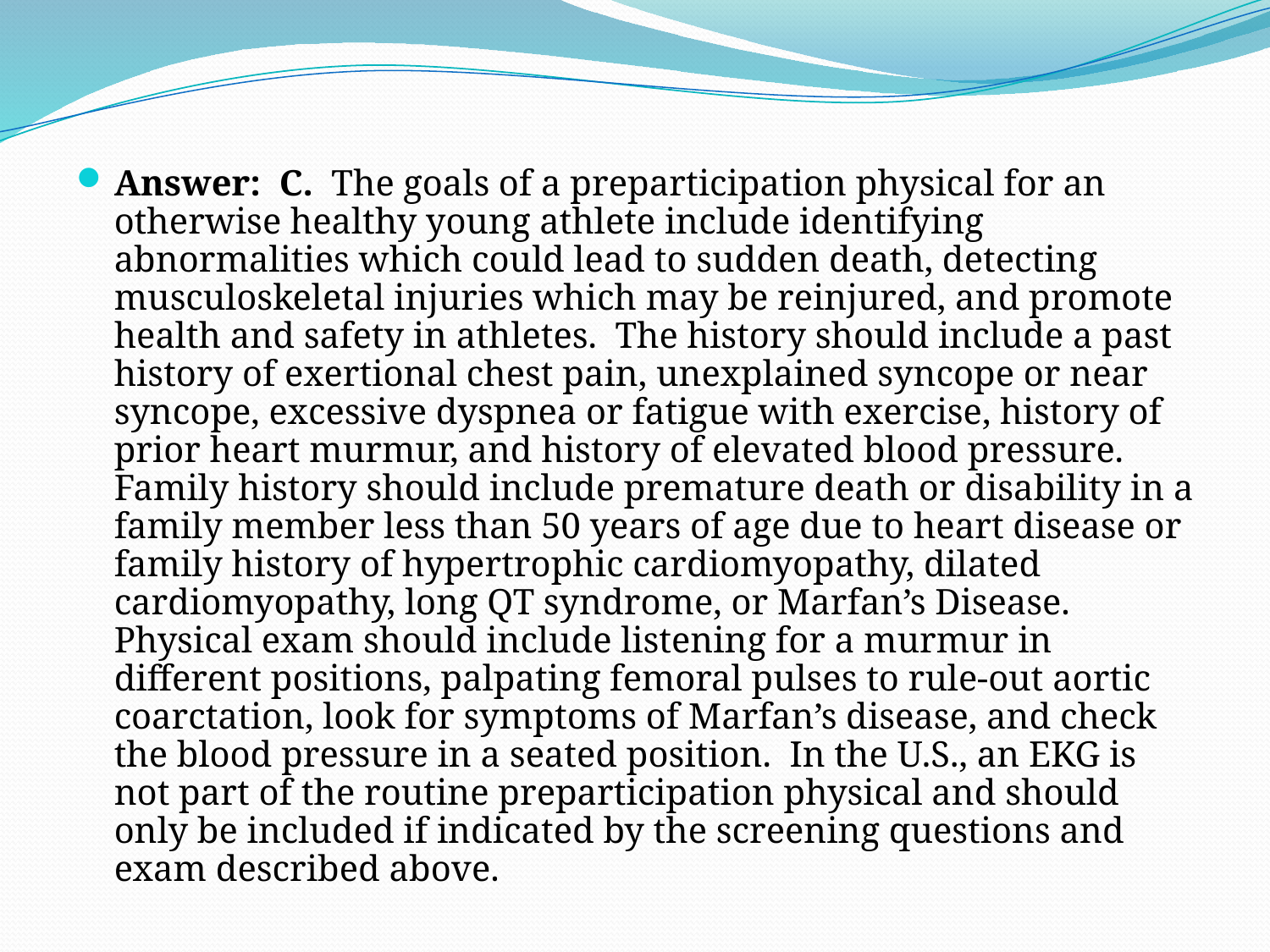

Answer:  C.  The goals of a preparticipation physical for an otherwise healthy young athlete include identifying abnormalities which could lead to sudden death, detecting musculoskeletal injuries which may be reinjured, and promote health and safety in athletes.  The history should include a past history of exertional chest pain, unexplained syncope or near syncope, excessive dyspnea or fatigue with exercise, history of prior heart murmur, and history of elevated blood pressure.  Family history should include premature death or disability in a family member less than 50 years of age due to heart disease or family history of hypertrophic cardiomyopathy, dilated cardiomyopathy, long QT syndrome, or Marfan’s Disease.  Physical exam should include listening for a murmur in different positions, palpating femoral pulses to rule-out aortic coarctation, look for symptoms of Marfan’s disease, and check the blood pressure in a seated position.  In the U.S., an EKG is not part of the routine preparticipation physical and should only be included if indicated by the screening questions and exam described above.